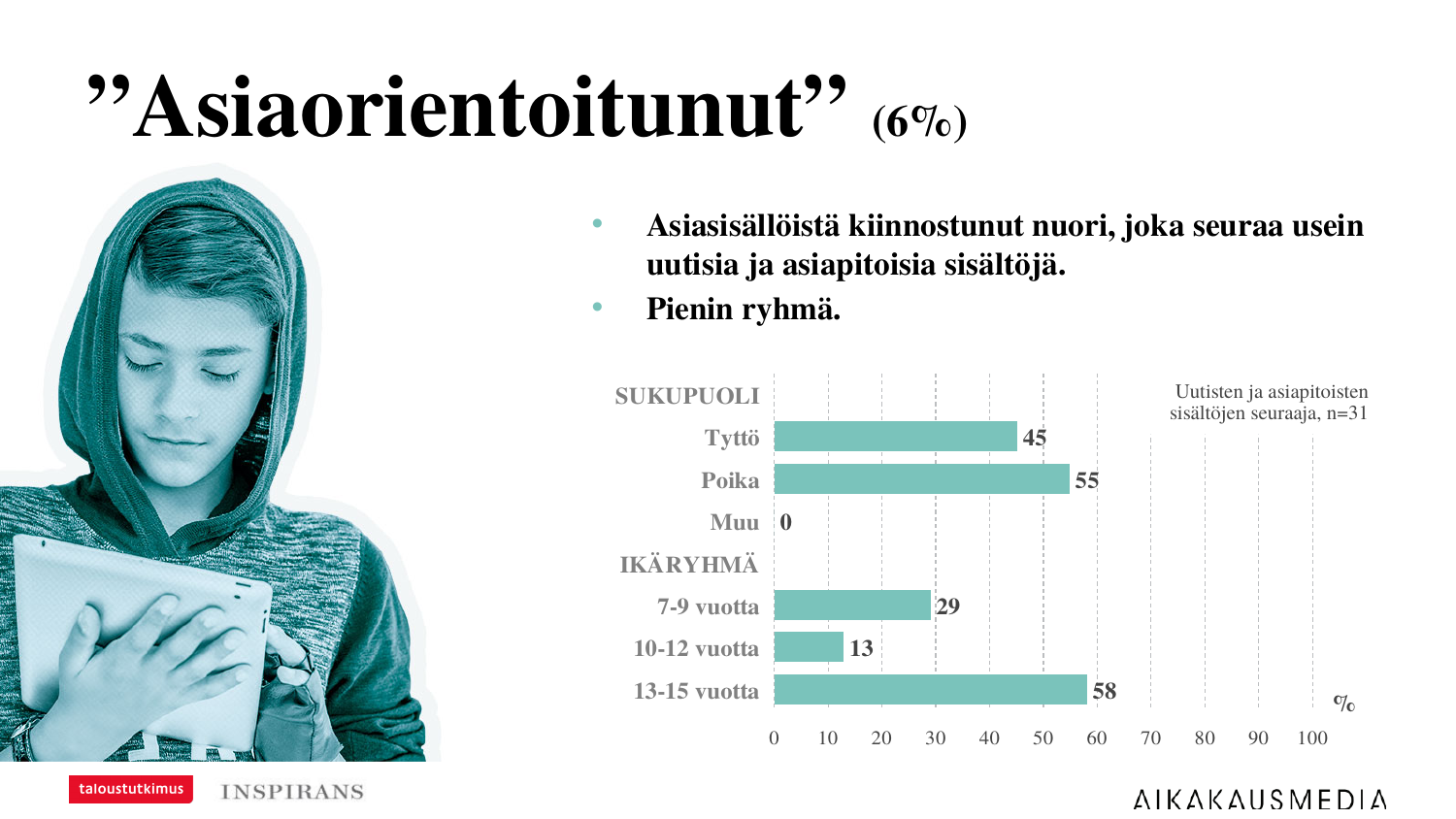

# ”Asiaorientoitunut” (6%)
Asiasisällöistä kiinnostunut nuori, joka seuraa usein uutisia ja asiapitoisia sisältöjä.
Pienin ryhmä.

### Chart

| Category | X |
|---|---|
| SUKUPUOLI | None |
| Tyttö | 45.16129 |
| Poika | 54.83871 |
| Muu | 0.0 |
| IKÄRYHMÄ | None |
| 7-9 vuotta | 29.03226 |
| 10-12 vuotta | 12.90323 |
| 13-15 vuotta | 58.06452 |
Uutisten ja asiapitoisten sisältöjen seuraaja, n=31